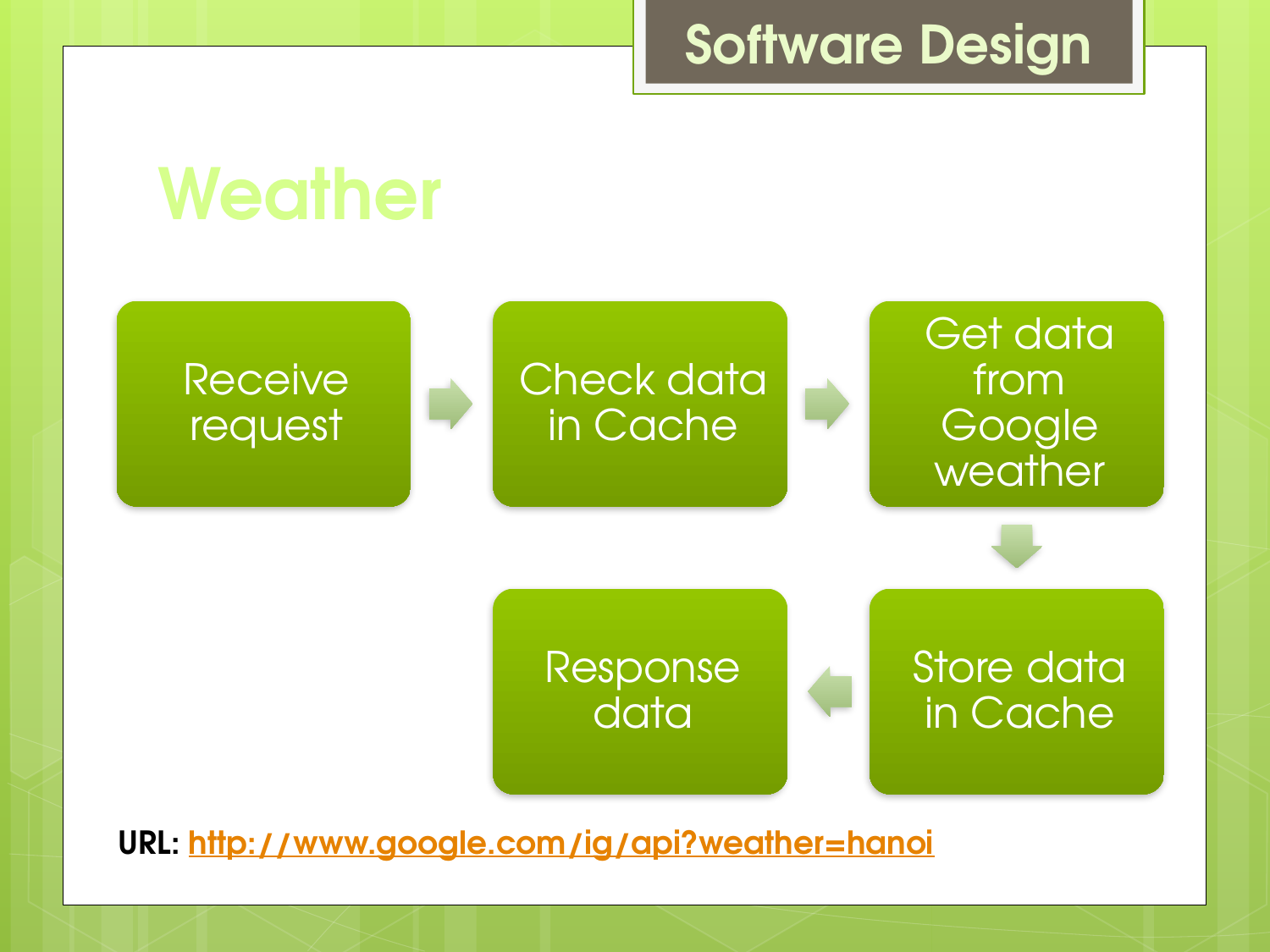

Software Design
# Weather
Receive request

Check data in Cache

Get data from Google weather

Store data in Cache

Response data
URL: http://www.google.com/ig/api?weather=hanoi